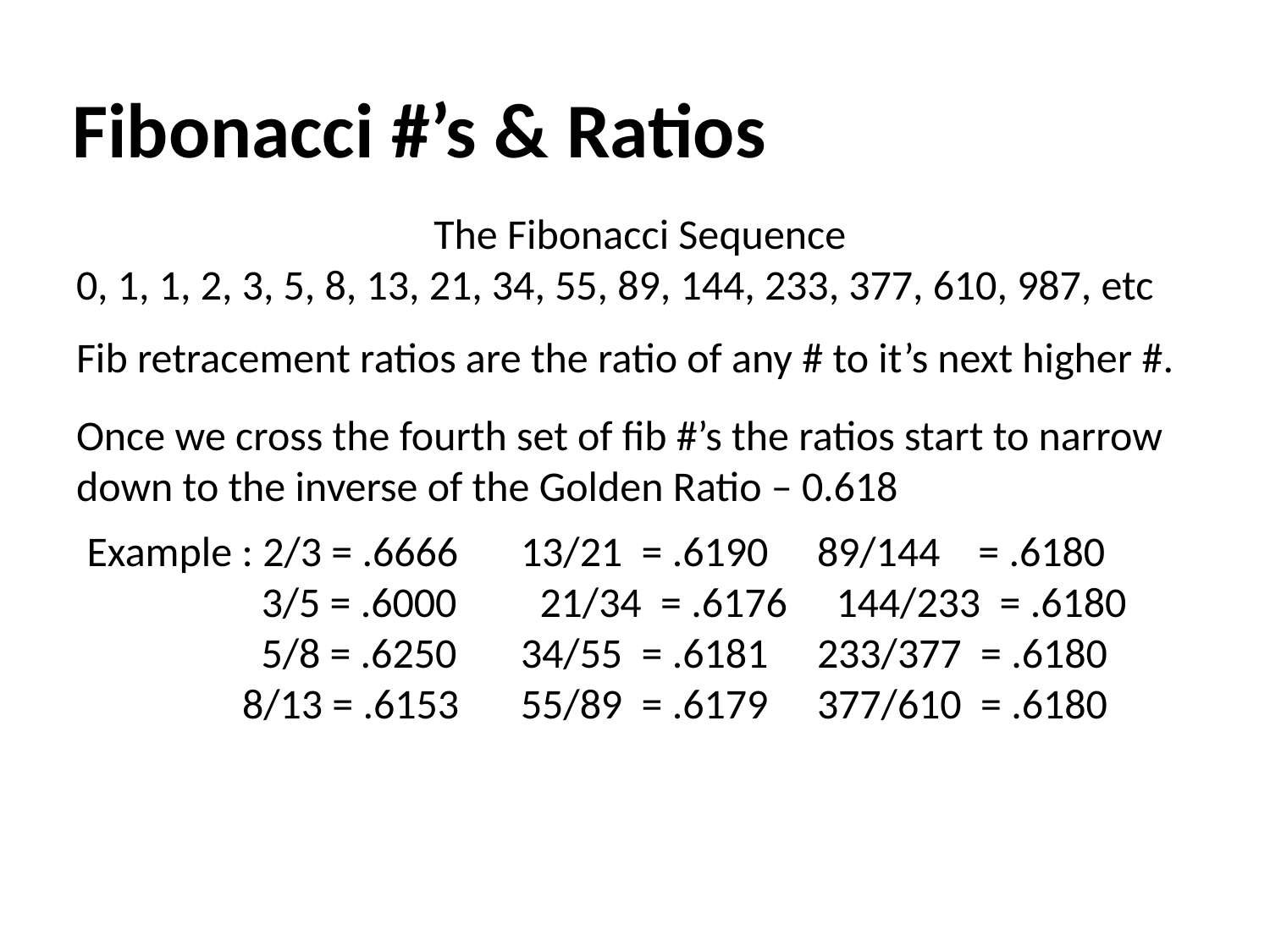

Fibonacci #’s & Ratios
The Fibonacci Sequence
0, 1, 1, 2, 3, 5, 8, 13, 21, 34, 55, 89, 144, 233, 377, 610, 987, etc

Fib retracement ratios are the ratio of any # to it’s next higher #.
Once we cross the fourth set of fib #’s the ratios start to narrow down to the inverse of the Golden Ratio – 0.618
Example : 2/3 = .6666	     	     3/5 = .6000
 	     5/8 = .6250
	   8/13 = .6153
13/21  = .6190	     	     21/34  = .6176
34/55  = .6181
55/89  = .6179
89/144    = .6180	     144/233  = .6180
233/377  = .6180
377/610  = .6180